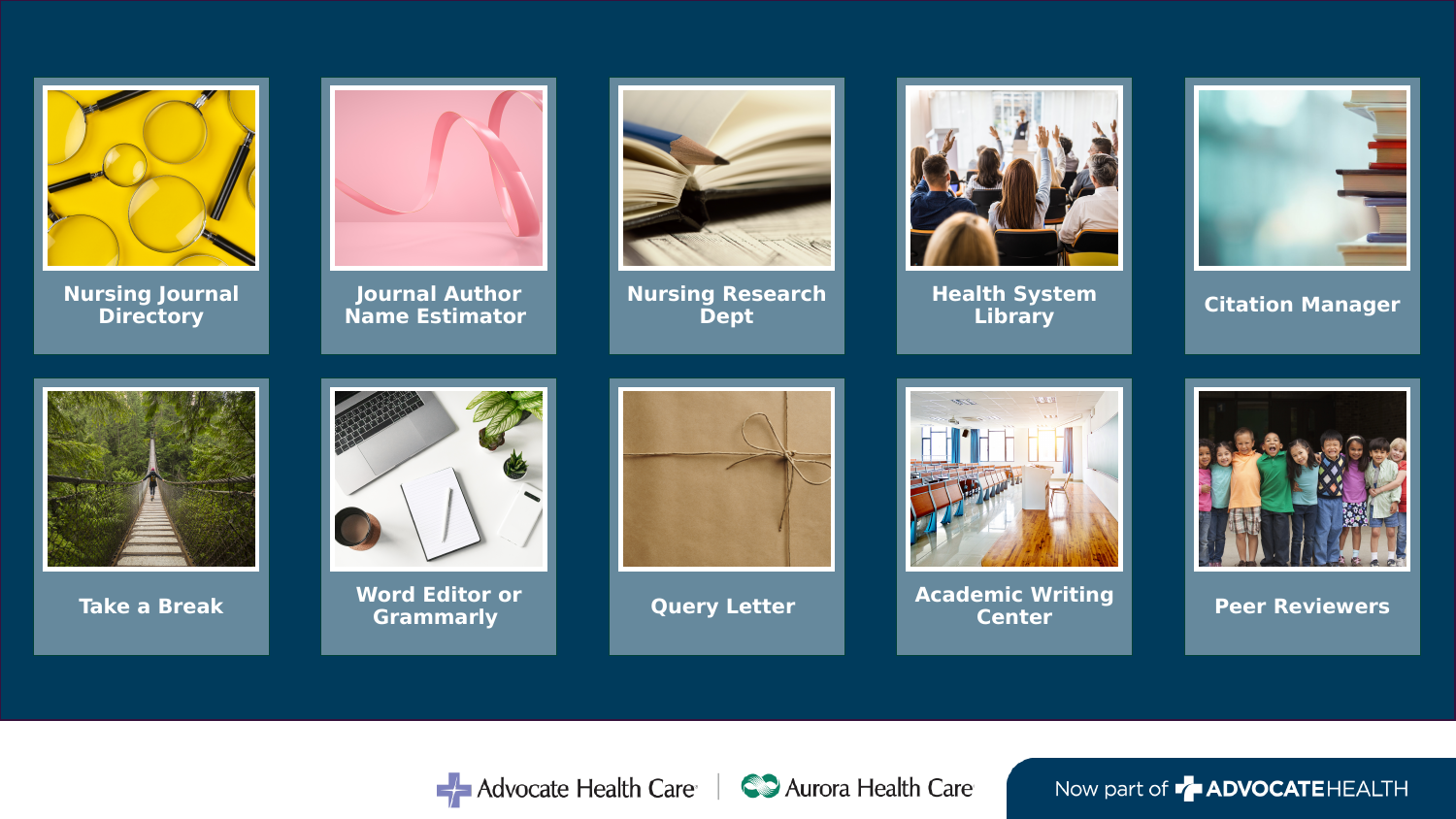

Nursing Journal Directory
Journal Author Name Estimator
Nursing Research Dept
Health System Library
Citation Manager
Take a Break
Word Editor or Grammarly
Query Letter
Academic Writing Center
Peer Reviewers

Resources